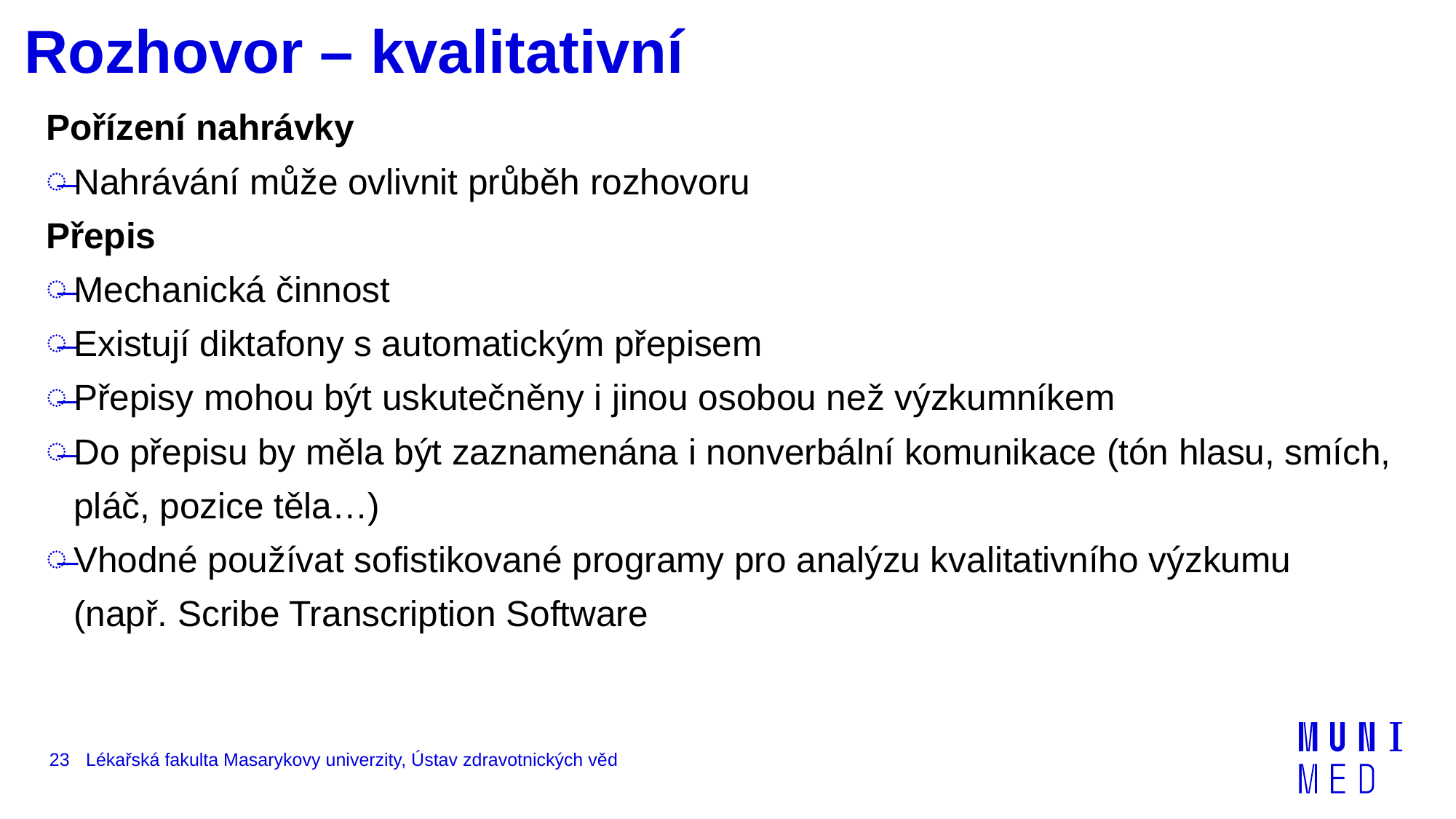

# Rozhovor – kvalitativní
Pořízení nahrávky
Nahrávání může ovlivnit průběh rozhovoru
Přepis
Mechanická činnost
Existují diktafony s automatickým přepisem
Přepisy mohou být uskutečněny i jinou osobou než výzkumníkem
Do přepisu by měla být zaznamenána i nonverbální komunikace (tón hlasu, smích, pláč, pozice těla…)
Vhodné používat sofistikované programy pro analýzu kvalitativního výzkumu (např. Scribe Transcription Software

23
Lékařská fakulta Masarykovy univerzity, Ústav zdravotnických věd